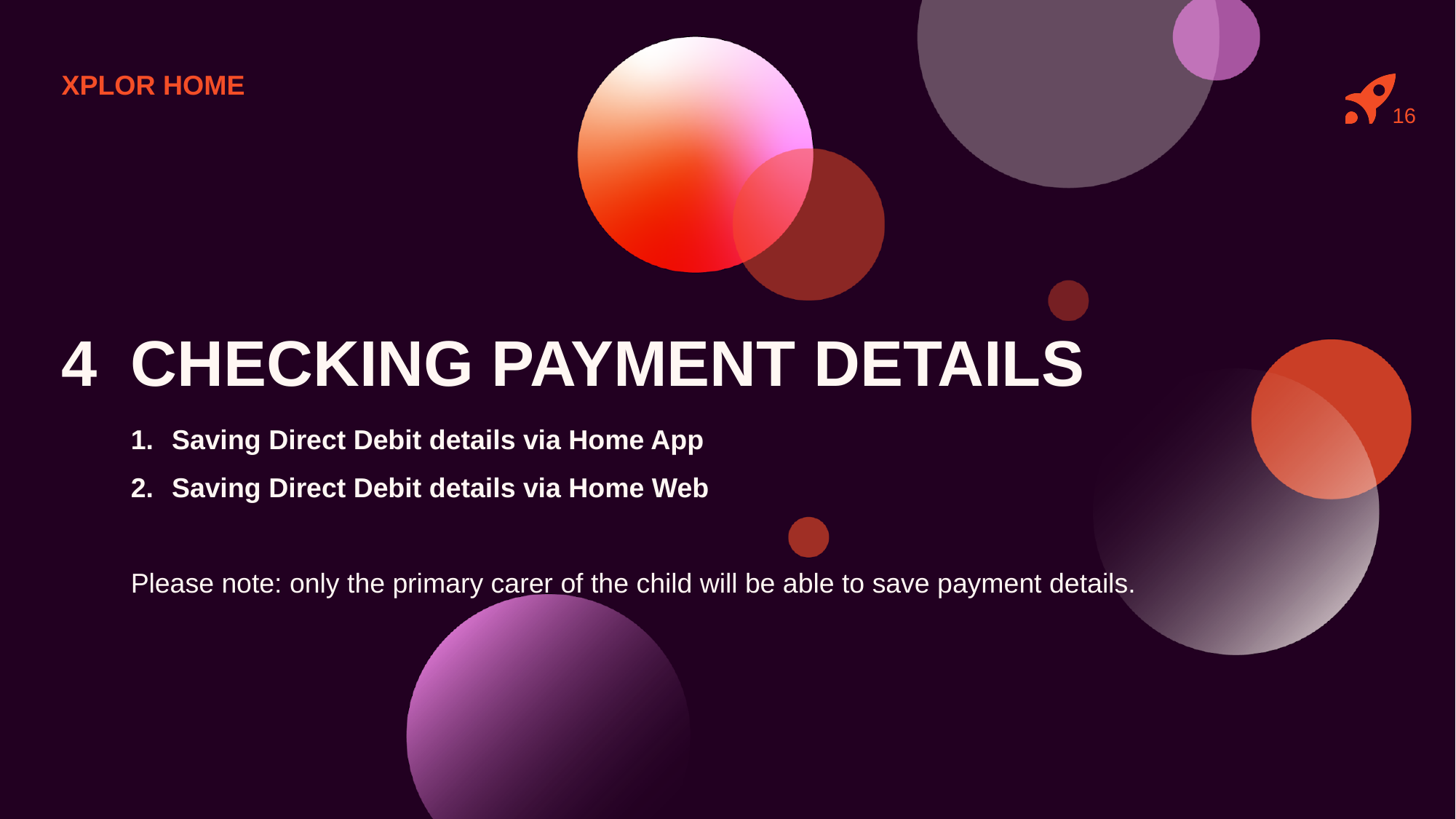

# XPLOR HOME
16
4
CHECKING PAYMENT DETAILS
Saving Direct Debit details via Home App
Saving Direct Debit details via Home Web

Please note: only the primary carer of the child will be able to save payment details.
31/03/2021